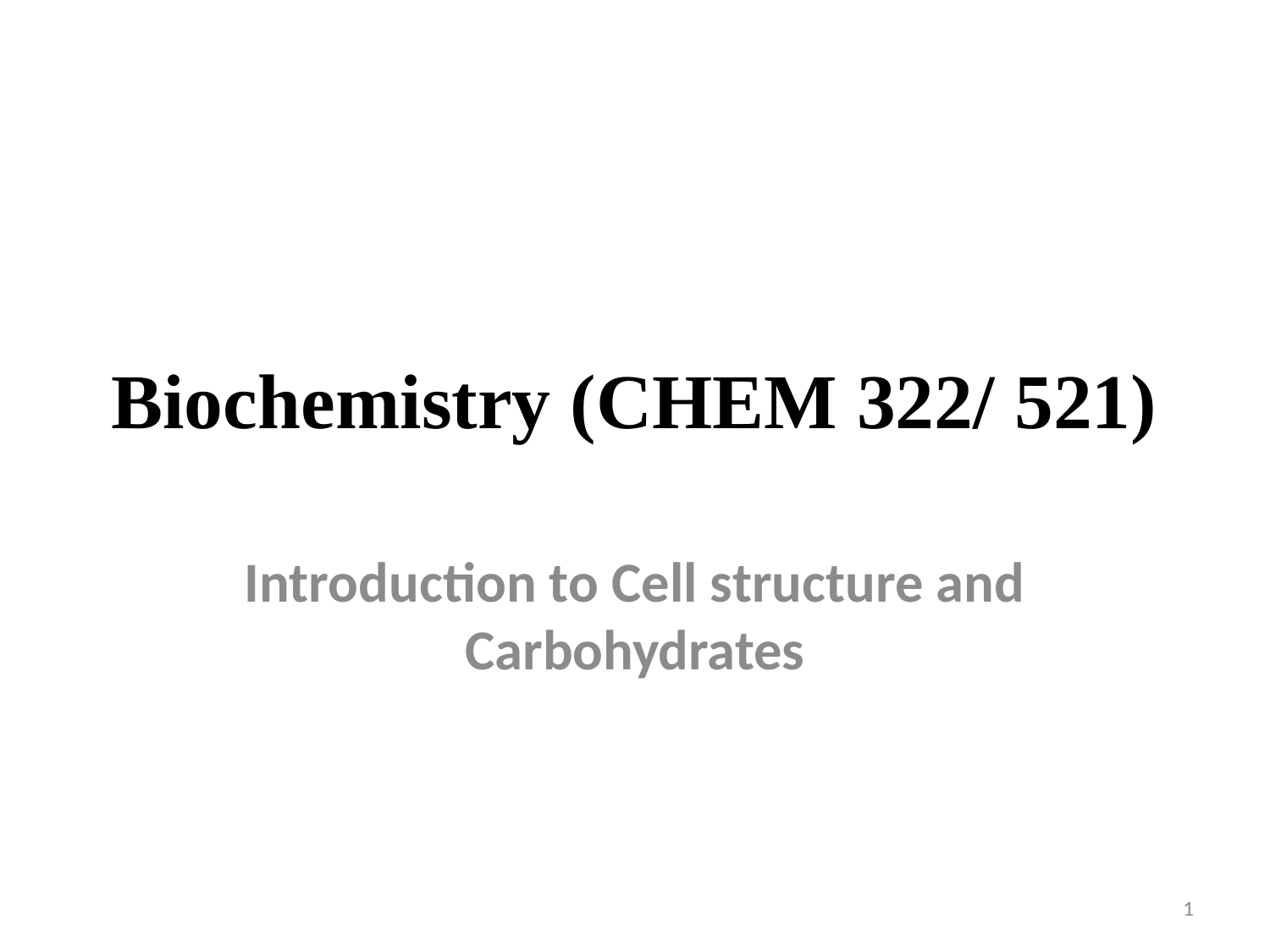

# Biochemistry (CHEM 322/ 521)
Introduction to Cell structure and Carbohydrates
1